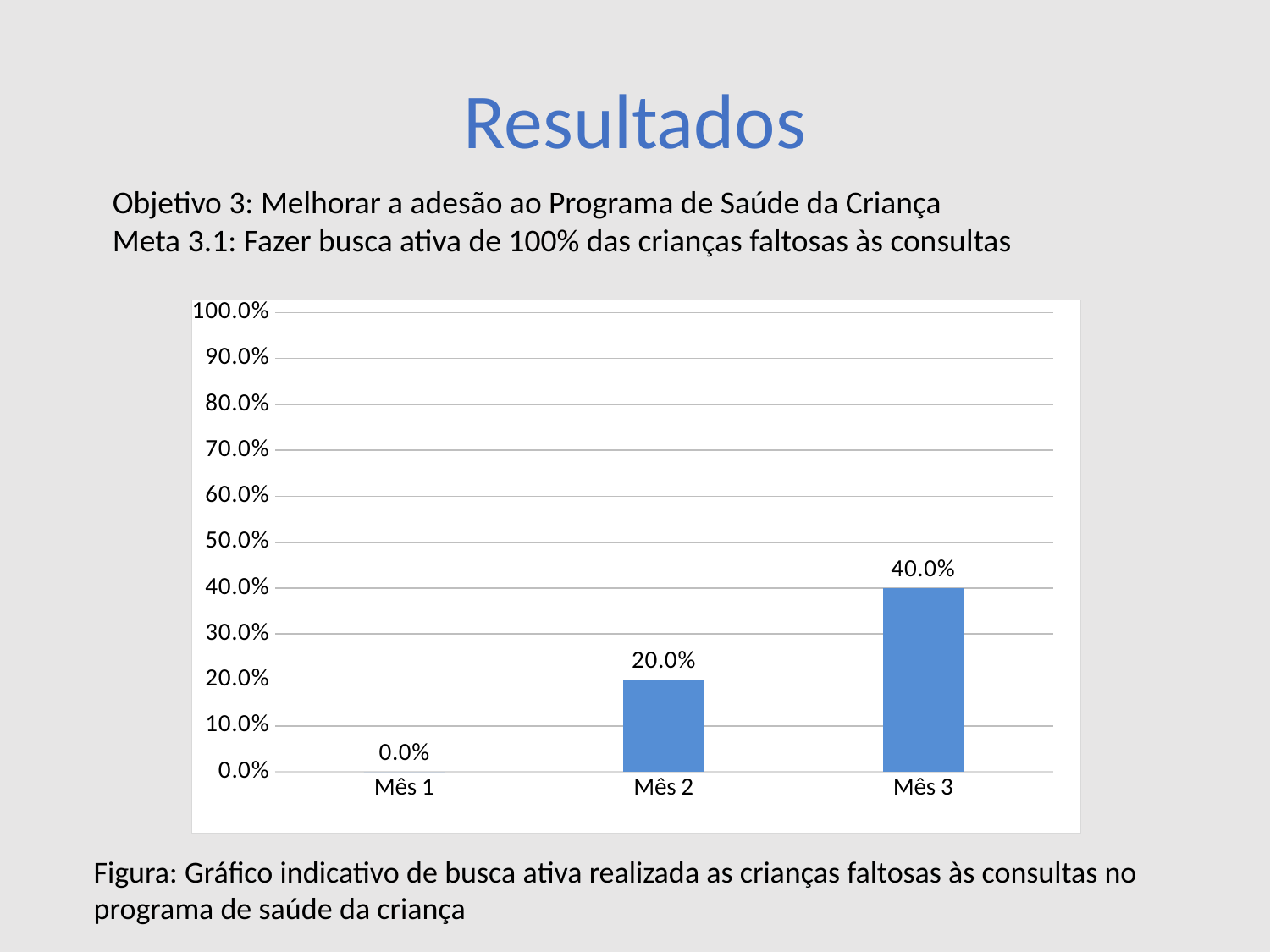

# Resultados
Objetivo 3: Melhorar a adesão ao Programa de Saúde da Criança
Meta 3.1: Fazer busca ativa de 100% das crianças faltosas às consultas

### Chart

| Category |  |
|---|---|
| Mês 1 | 0.0 |
| Mês 2 | 0.2 |
| Mês 3 | 0.4 |
Figura: Gráfico indicativo de busca ativa realizada as crianças faltosas às consultas no programa de saúde da criança